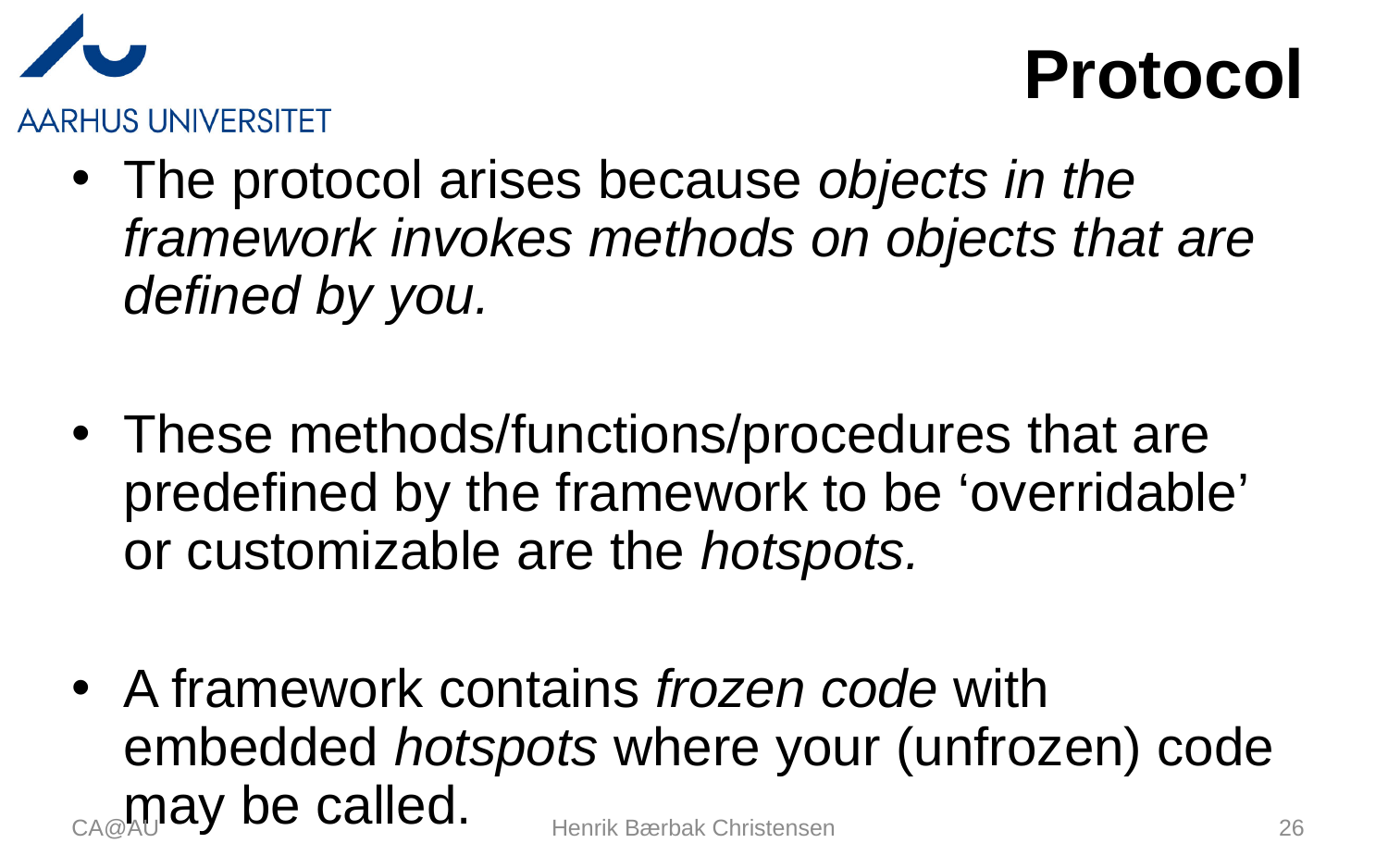

# Protocol
The protocol arises because objects in the framework invokes methods on objects that are defined by you.

These methods/functions/procedures that are predefined by the framework to be ‘overridable’ or customizable are the hotspots.

A framework contains frozen code with embedded hotspots where your (unfrozen) code may be called.
CA@AU
Henrik Bærbak Christensen
26